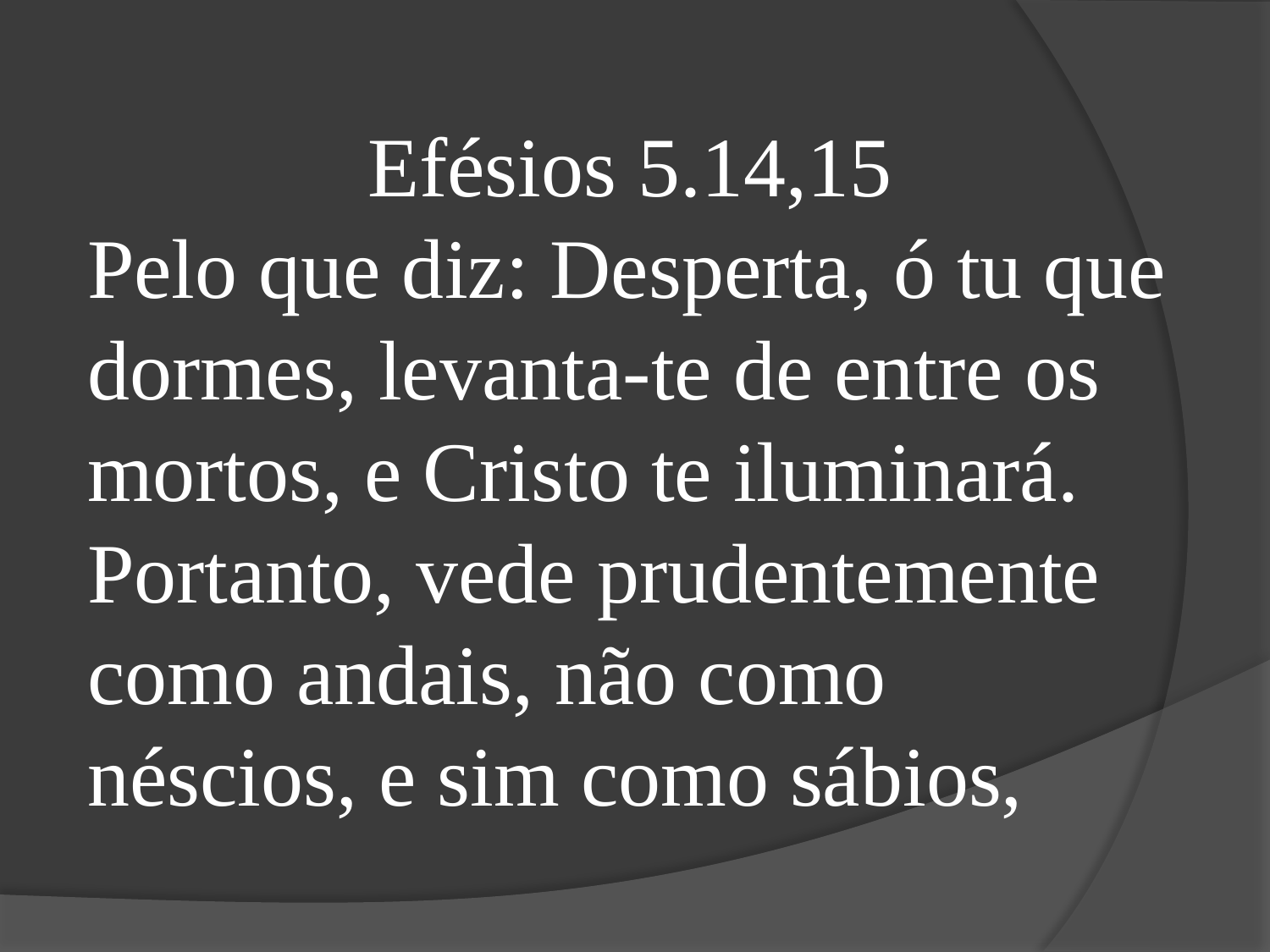

Efésios 5.14,15
Pelo que diz: Desperta, ó tu que dormes, levanta-te de entre os mortos, e Cristo te iluminará.
Portanto, vede prudentemente como andais, não como néscios, e sim como sábios,